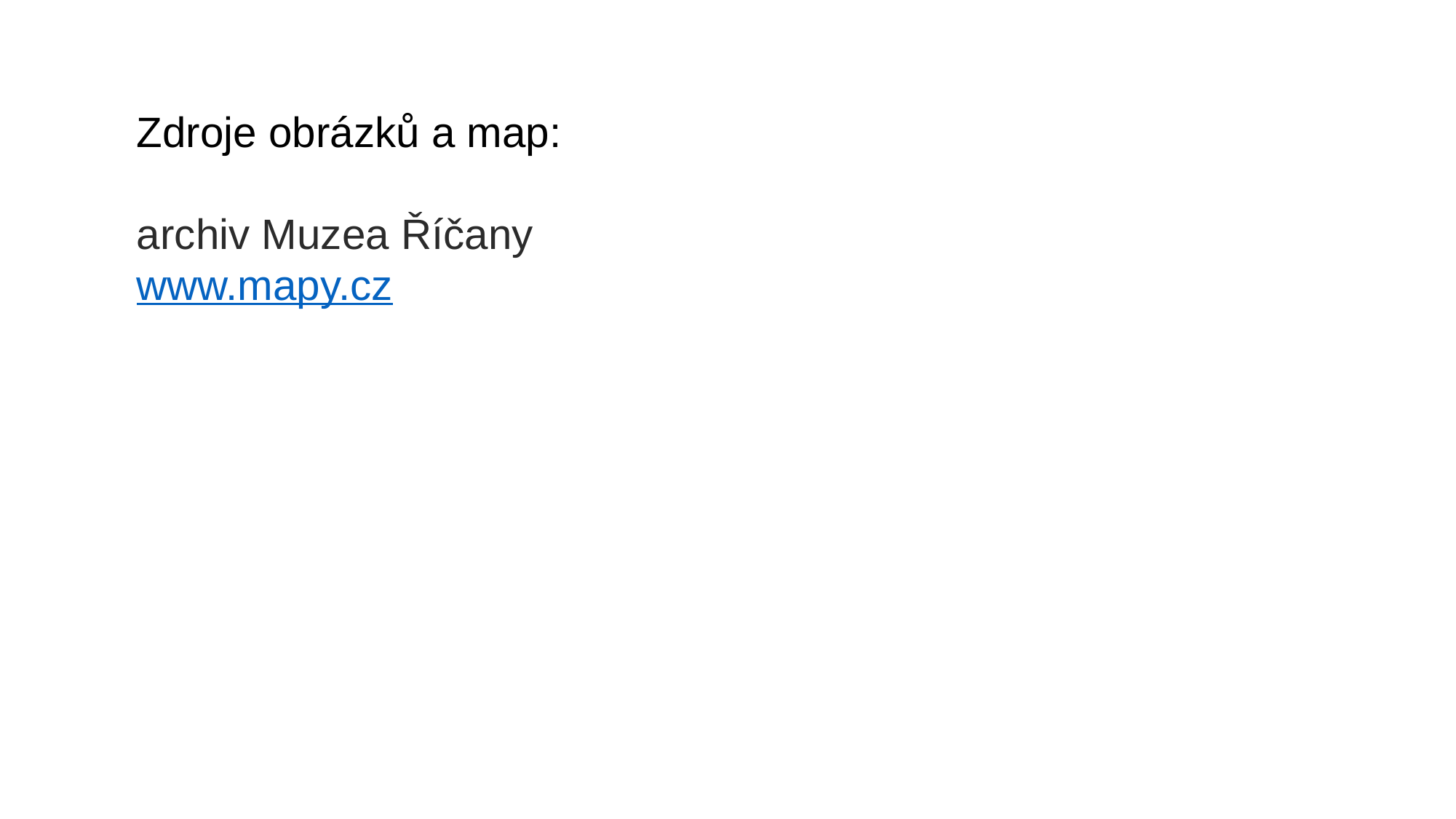

Zdroje obrázků a map:

archiv Muzea Říčany
www.mapy.cz